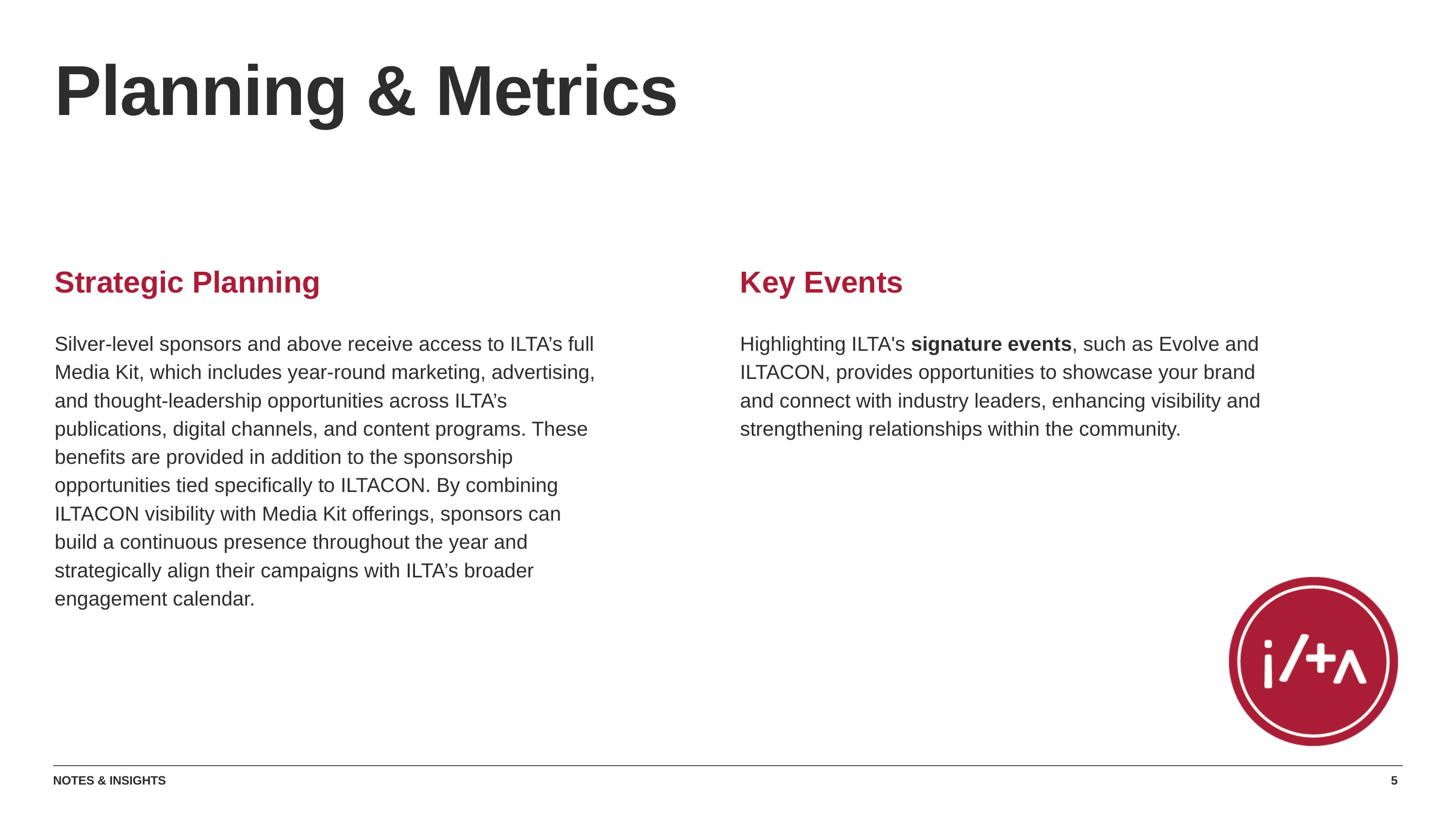

Planning & Metrics
Strategic Planning
Silver-level sponsors and above receive access to ILTA’s full Media Kit, which includes year-round marketing, advertising, and thought-leadership opportunities across ILTA’s publications, digital channels, and content programs. These benefits are provided in addition to the sponsorship opportunities tied specifically to ILTACON. By combining ILTACON visibility with Media Kit offerings, sponsors can build a continuous presence throughout the year and strategically align their campaigns with ILTA’s broader engagement calendar.
Key Events
Highlighting ILTA's signature events, such as Evolve and ILTACON, provides opportunities to showcase your brand and connect with industry leaders, enhancing visibility and strengthening relationships within the community.

5
NOTES & INSIGHTS